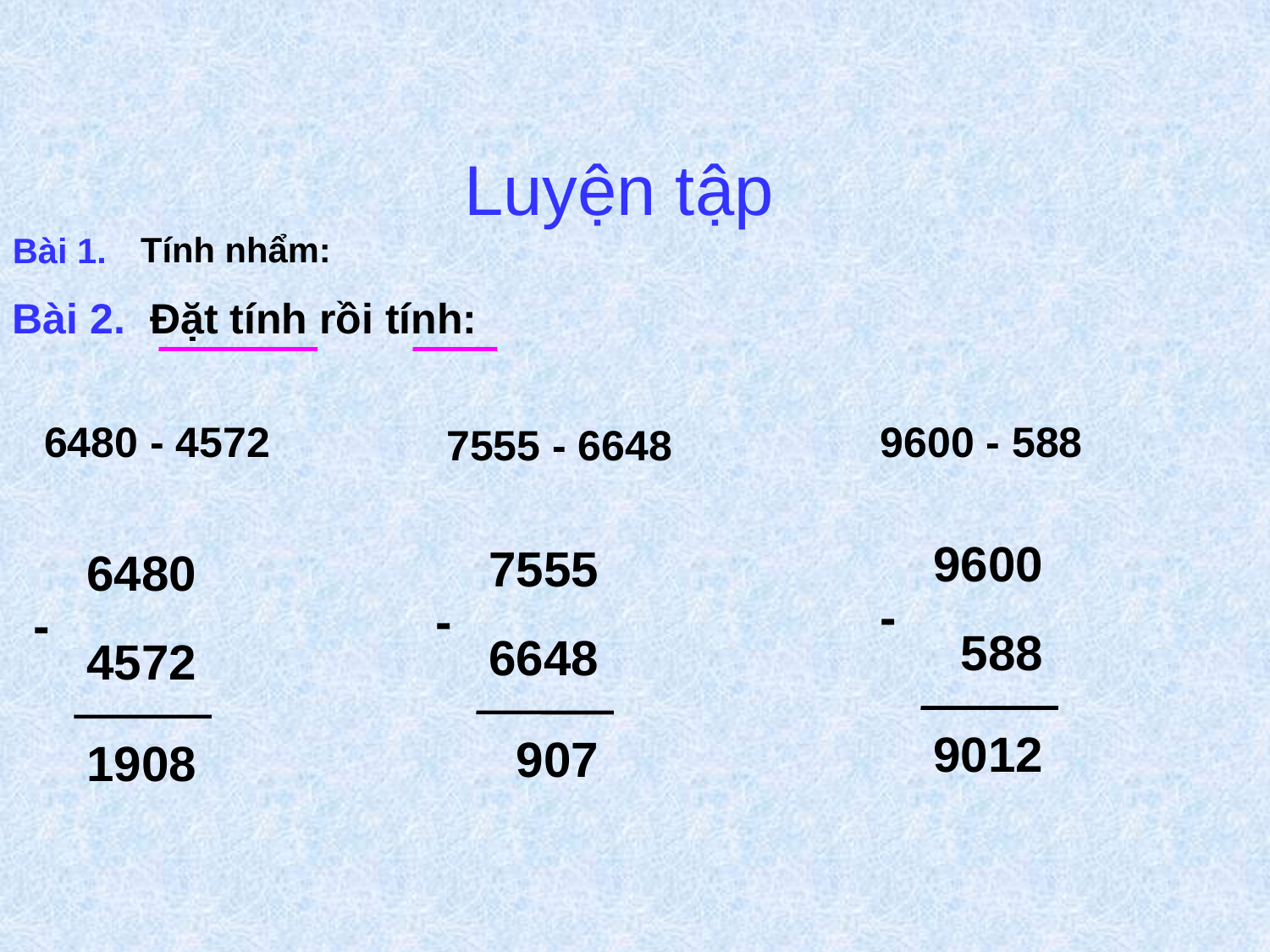

Luyện tập
Tính nhẩm:
Bài 1.
Bài 2.
Đặt tính rồi tính:

6480 - 4572
9600 - 588
7555 - 6648
9600
7555
6480
-
-
-
  588
6648
4572

9012
  907
1908